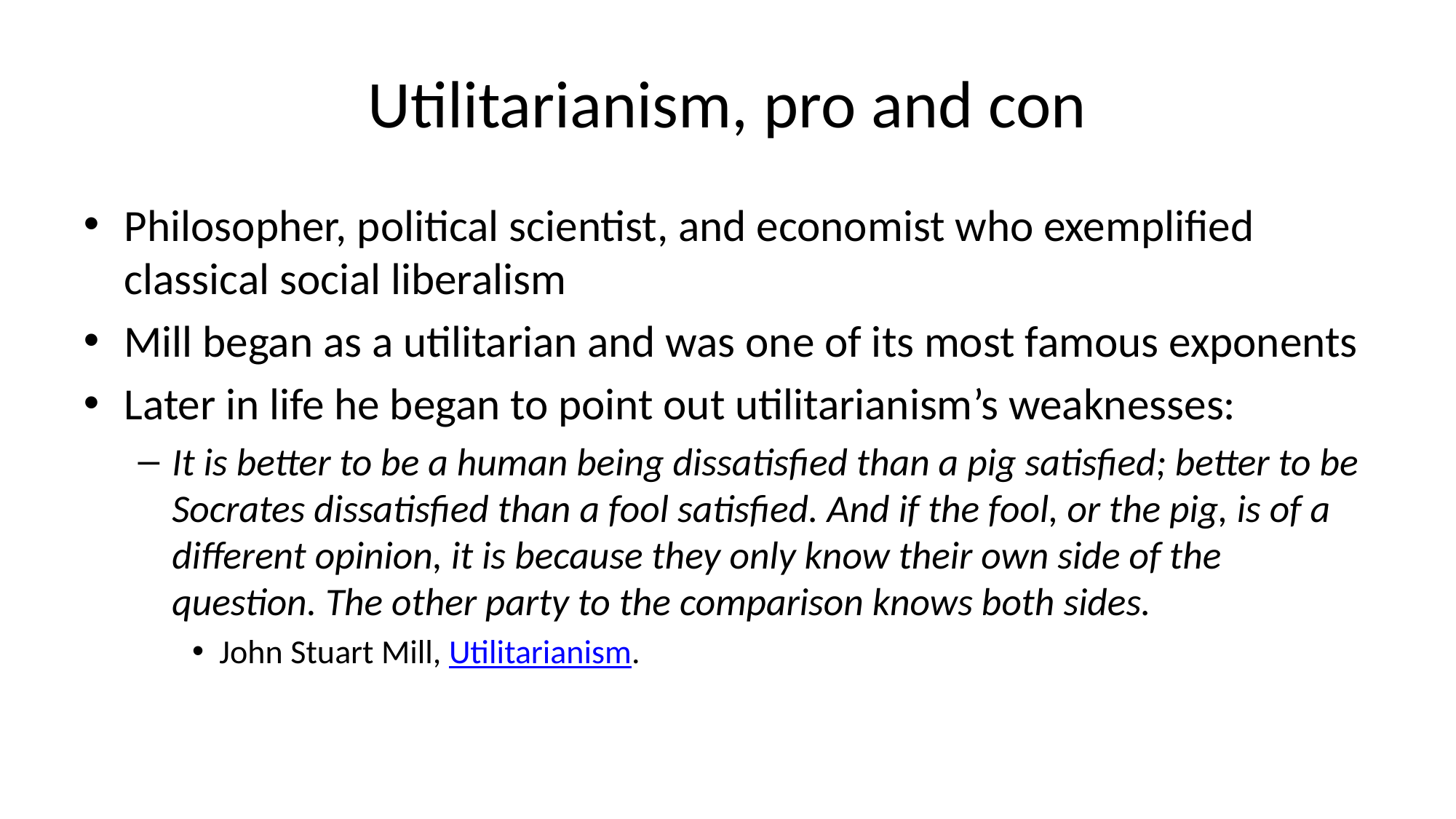

# Utilitarianism, pro and con
Philosopher, political scientist, and economist who exemplified classical social liberalism
Mill began as a utilitarian and was one of its most famous exponents
Later in life he began to point out utilitarianism’s weaknesses:
It is better to be a human being dissatisfied than a pig satisfied; better to be Socrates dissatisfied than a fool satisfied. And if the fool, or the pig, is of a different opinion, it is because they only know their own side of the question. The other party to the comparison knows both sides.
John Stuart Mill, Utilitarianism.